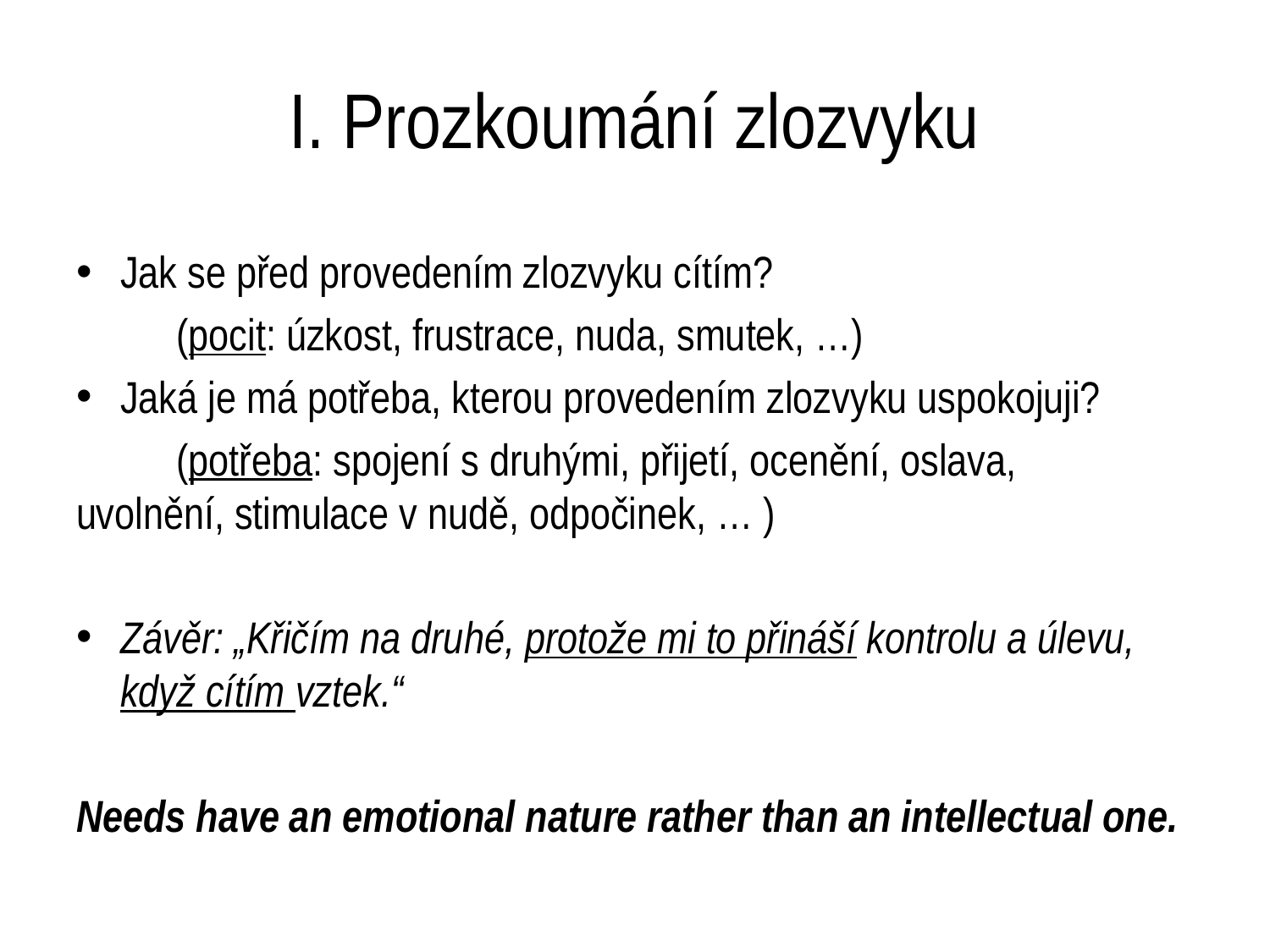

# I. Prozkoumání zlozvyku
Jak se před provedením zlozvyku cítím?
	(pocit: úzkost, frustrace, nuda, smutek, …)
Jaká je má potřeba, kterou provedením zlozvyku uspokojuji?
	(potřeba: spojení s druhými, přijetí, ocenění, oslava, 	uvolnění, stimulace v nudě, odpočinek, … )

Závěr: „Křičím na druhé, protože mi to přináší kontrolu a úlevu, když cítím vztek.“

Needs have an emotional nature rather than an intellectual one.